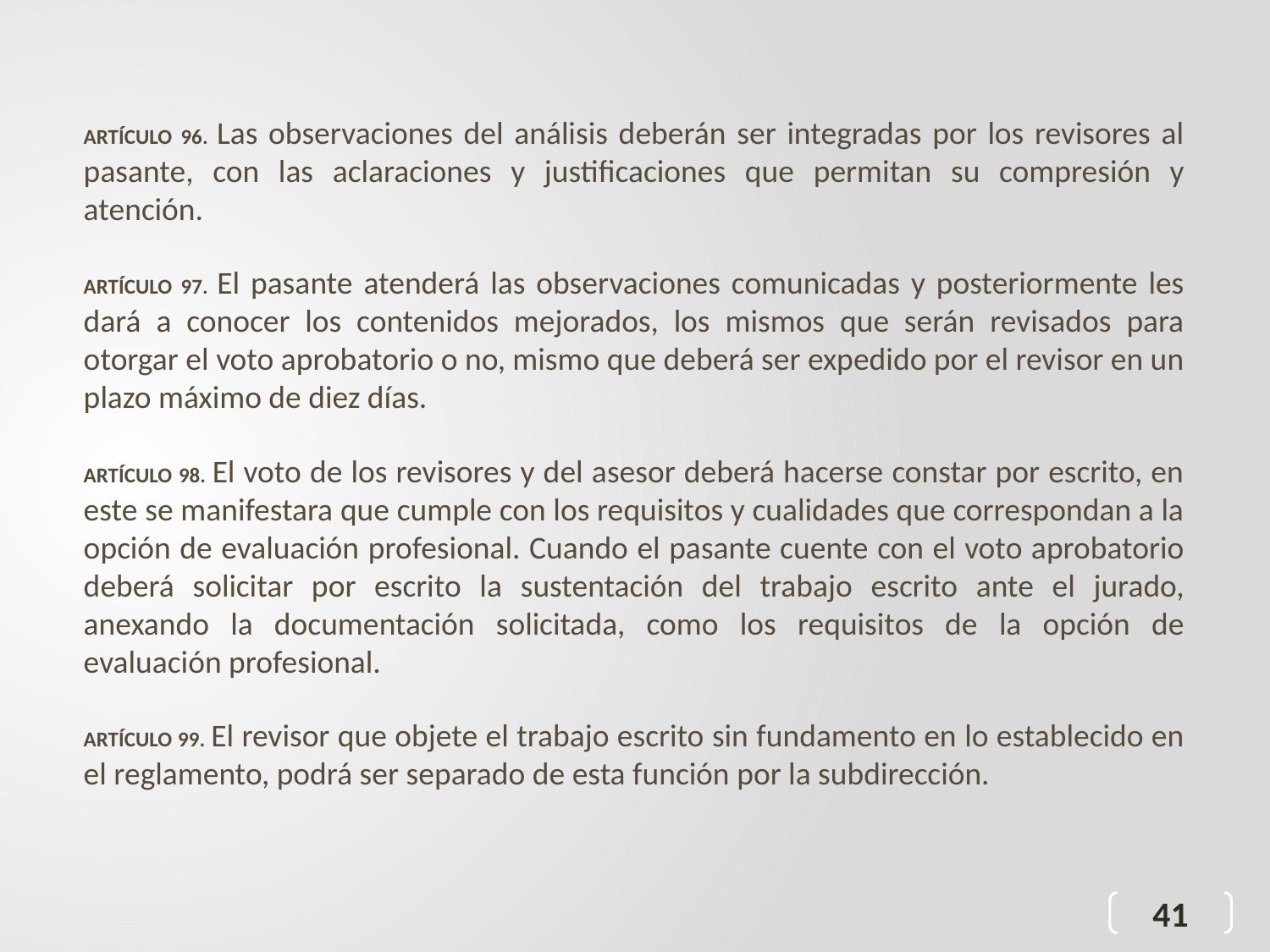

ARTÍCULO 96. Las observaciones del análisis deberán ser integradas por los revisores al pasante, con las aclaraciones y justificaciones que permitan su compresión y atención.

ARTÍCULO 97. El pasante atenderá las observaciones comunicadas y posteriormente les dará a conocer los contenidos mejorados, los mismos que serán revisados para otorgar el voto aprobatorio o no, mismo que deberá ser expedido por el revisor en un plazo máximo de diez días.

ARTÍCULO 98. El voto de los revisores y del asesor deberá hacerse constar por escrito, en este se manifestara que cumple con los requisitos y cualidades que correspondan a la opción de evaluación profesional. Cuando el pasante cuente con el voto aprobatorio deberá solicitar por escrito la sustentación del trabajo escrito ante el jurado, anexando la documentación solicitada, como los requisitos de la opción de evaluación profesional.

ARTÍCULO 99. El revisor que objete el trabajo escrito sin fundamento en lo establecido en el reglamento, podrá ser separado de esta función por la subdirección.
41